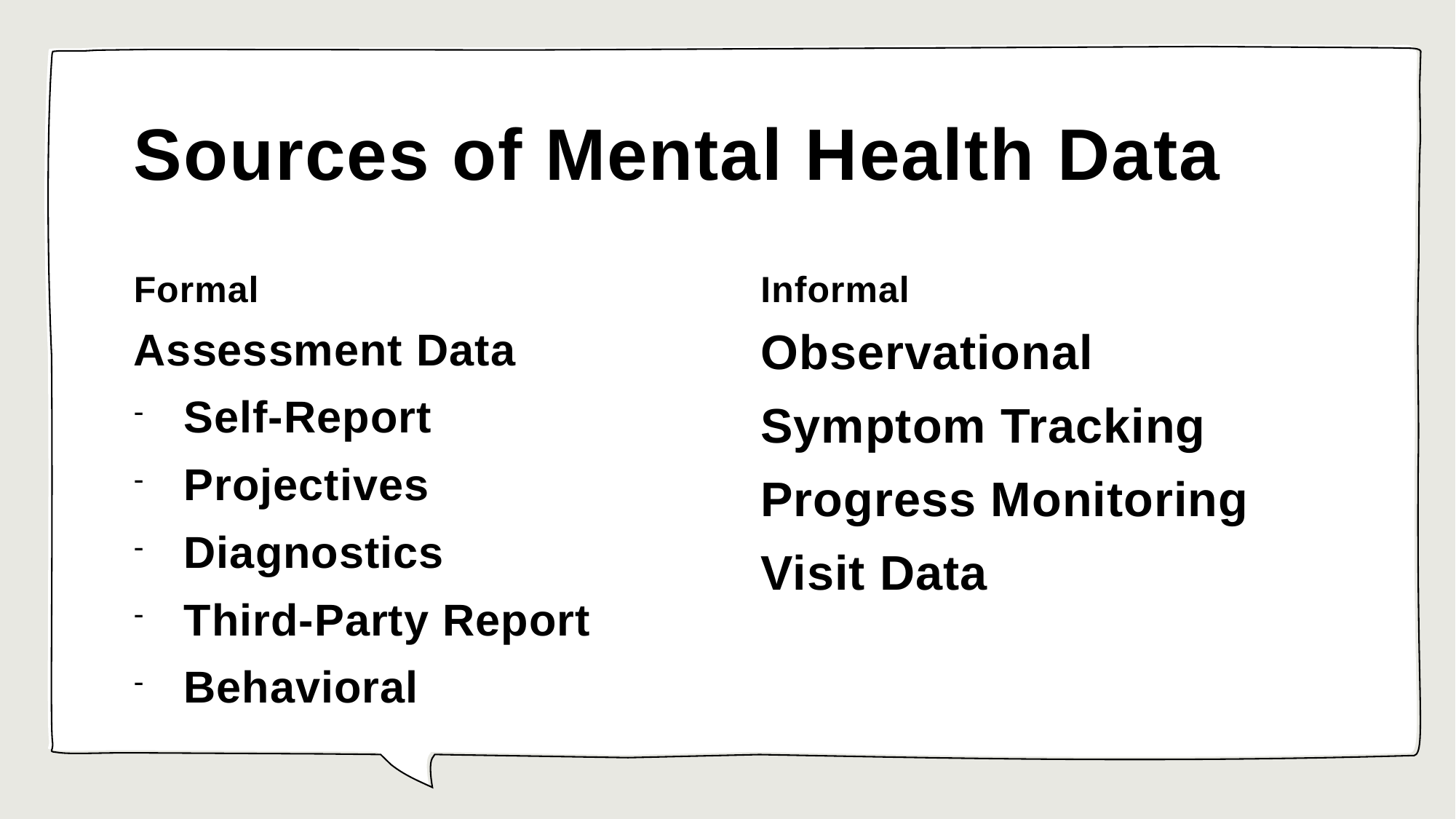

# Sources of Mental Health Data
Formal
Informal
Assessment Data
Self-Report
Projectives
Diagnostics
Third-Party Report
Behavioral
Observational
Symptom Tracking
Progress Monitoring
Visit Data